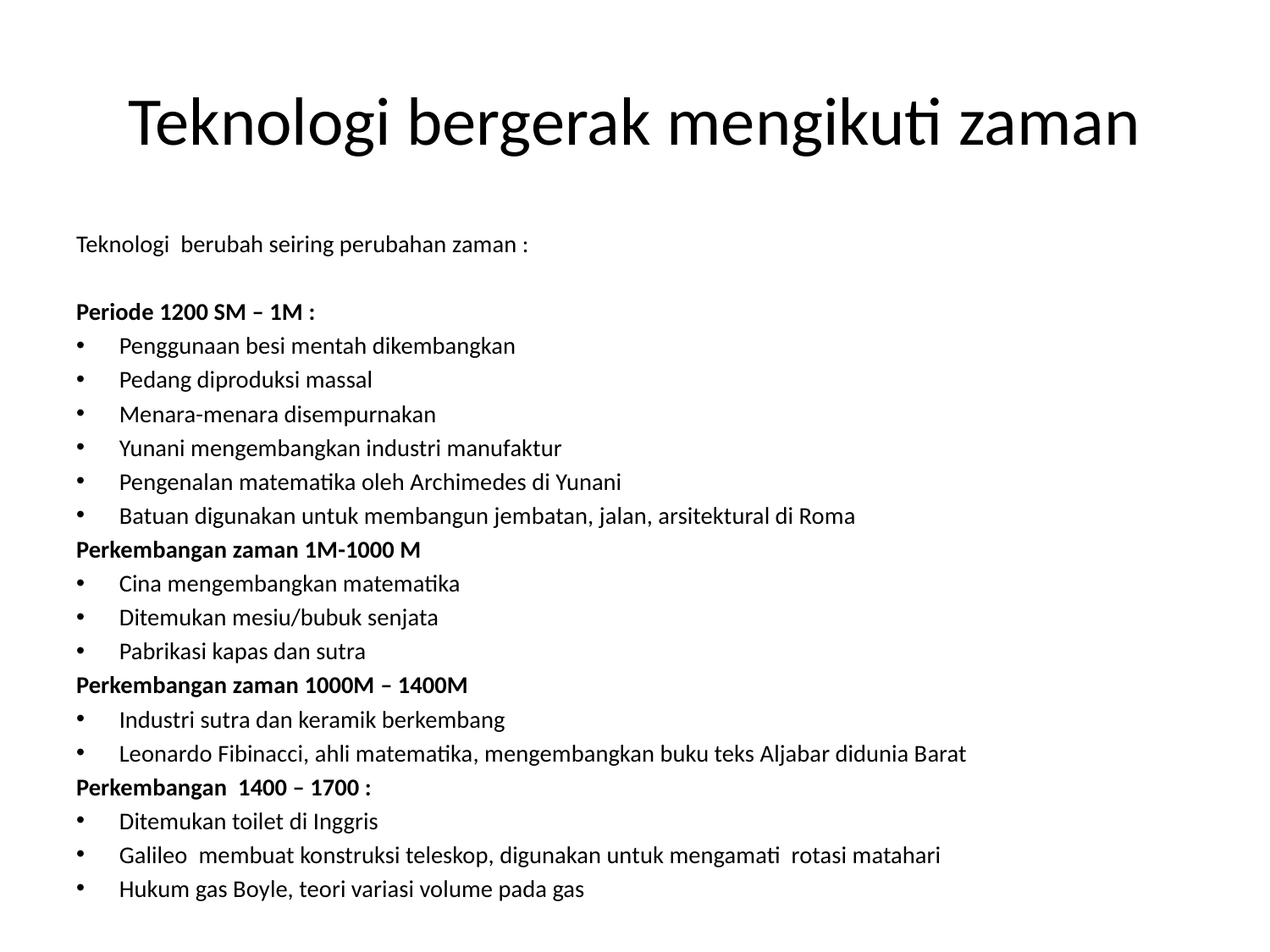

# Teknologi bergerak mengikuti zaman
Teknologi  berubah seiring perubahan zaman :

Periode 1200 SM – 1M :
Penggunaan besi mentah dikembangkan
Pedang diproduksi massal
Menara-menara disempurnakan
Yunani mengembangkan industri manufaktur
Pengenalan matematika oleh Archimedes di Yunani
Batuan digunakan untuk membangun jembatan, jalan, arsitektural di Roma
Perkembangan zaman 1M-1000 M
Cina mengembangkan matematika
Ditemukan mesiu/bubuk senjata
Pabrikasi kapas dan sutra
Perkembangan zaman 1000M – 1400M
Industri sutra dan keramik berkembang
Leonardo Fibinacci, ahli matematika, mengembangkan buku teks Aljabar didunia Barat
Perkembangan  1400 – 1700 :
Ditemukan toilet di Inggris
Galileo  membuat konstruksi teleskop, digunakan untuk mengamati  rotasi matahari
Hukum gas Boyle, teori variasi volume pada gas